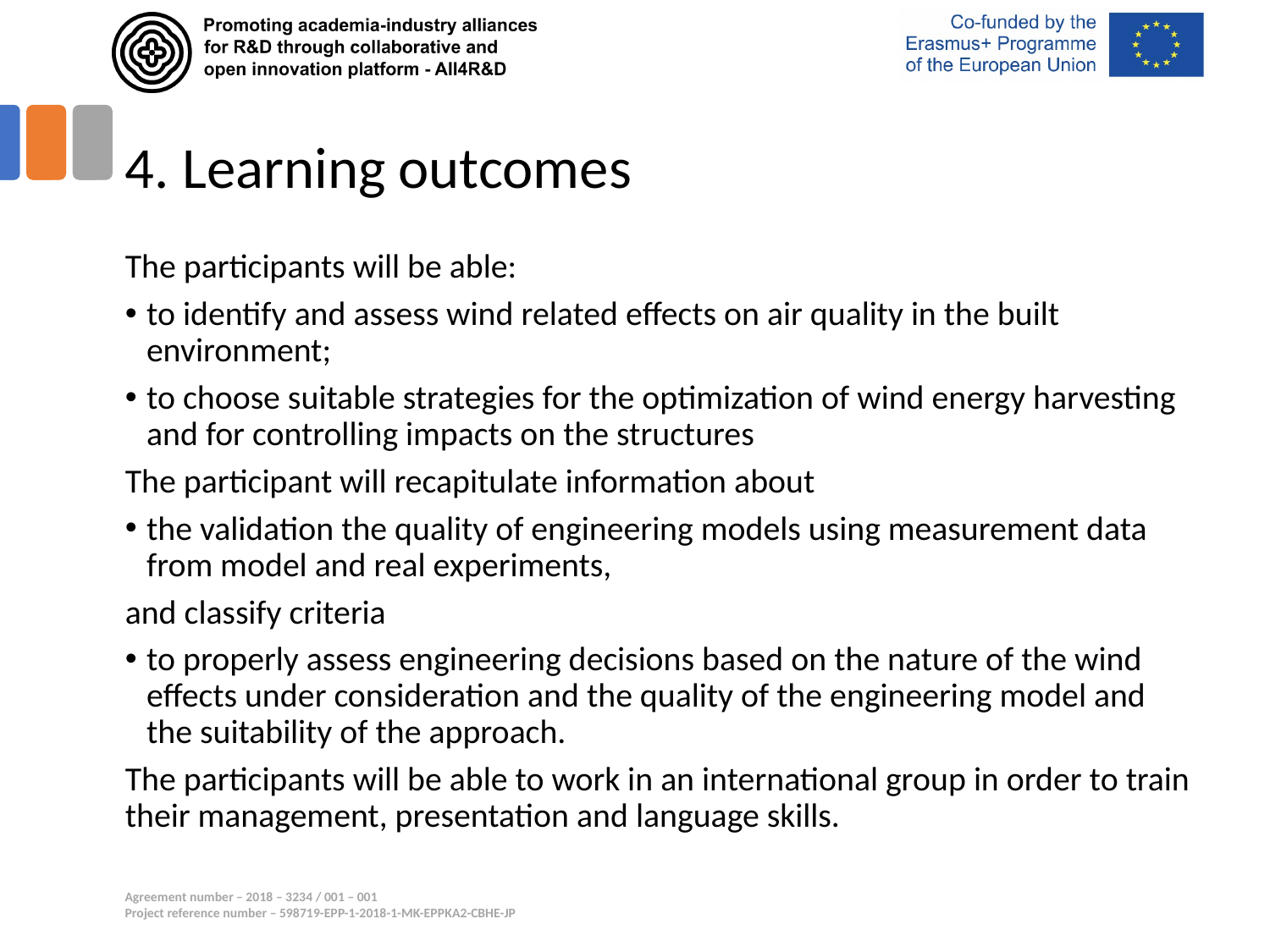

# 4. Learning outcomes
The participants will be able:
to identify and assess wind related effects on air quality in the built environment;
to choose suitable strategies for the optimization of wind energy harvesting and for controlling impacts on the structures
The participant will recapitulate information about
the validation the quality of engineering models using measurement data from model and real experiments,
and classify criteria
to properly assess engineering decisions based on the nature of the wind effects under consideration and the quality of the engineering model and the suitability of the approach.
The participants will be able to work in an international group in order to train their management, presentation and language skills.